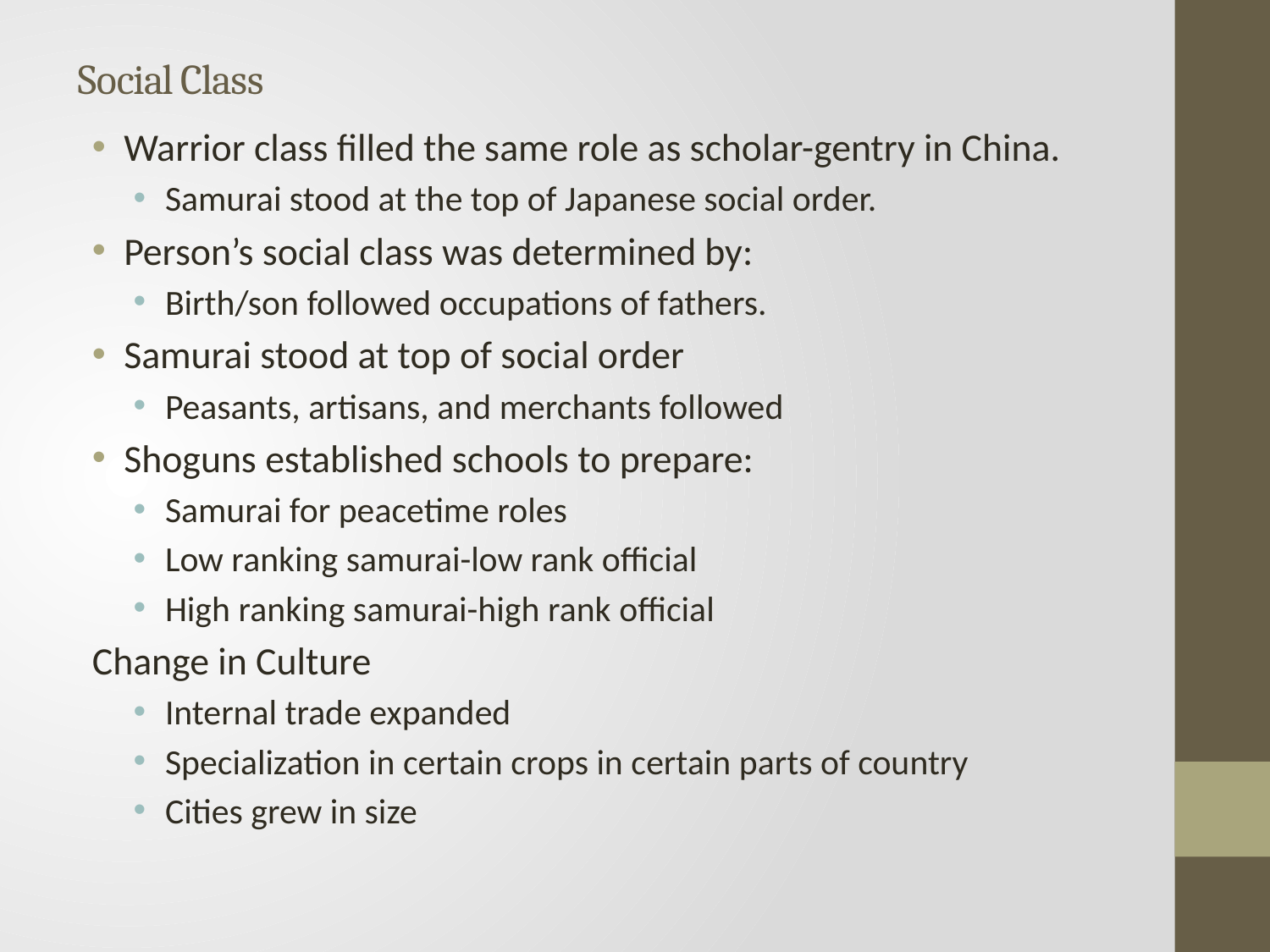

# Social Class
Warrior class filled the same role as scholar-gentry in China.
Samurai stood at the top of Japanese social order.
Person’s social class was determined by:
Birth/son followed occupations of fathers.
Samurai stood at top of social order
Peasants, artisans, and merchants followed
Shoguns established schools to prepare:
Samurai for peacetime roles
Low ranking samurai-low rank official
High ranking samurai-high rank official
Change in Culture
Internal trade expanded
Specialization in certain crops in certain parts of country
Cities grew in size